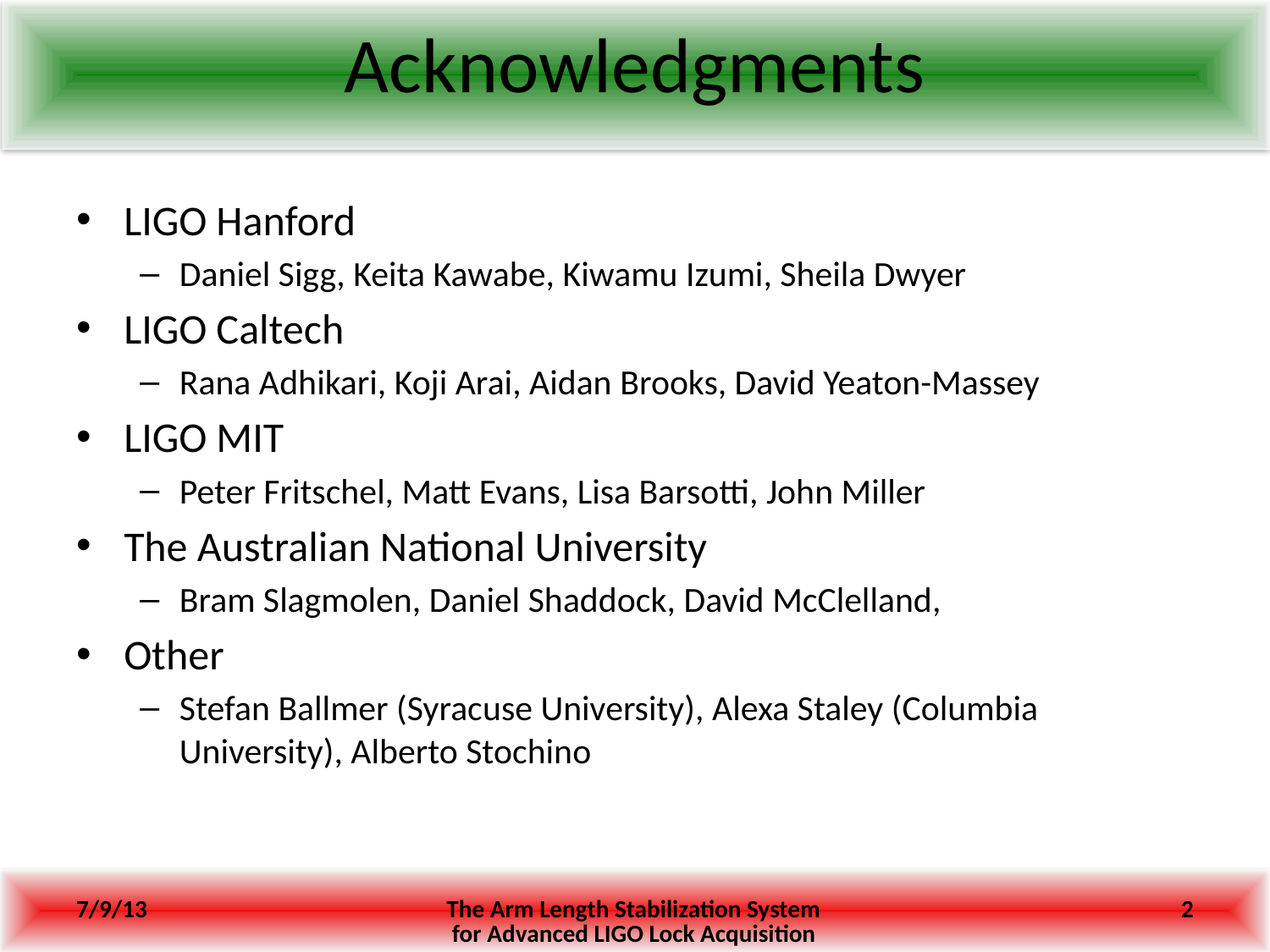

# Acknowledgments
LIGO Hanford
Daniel Sigg, Keita Kawabe, Kiwamu Izumi, Sheila Dwyer
LIGO Caltech
Rana Adhikari, Koji Arai, Aidan Brooks, David Yeaton-Massey
LIGO MIT
Peter Fritschel, Matt Evans, Lisa Barsotti, John Miller
The Australian National University
Bram Slagmolen, Daniel Shaddock, David McClelland,
Other
Stefan Ballmer (Syracuse University), Alexa Staley (Columbia University), Alberto Stochino
7/9/13
The Arm Length Stabilization System for Advanced LIGO Lock Acquisition
2